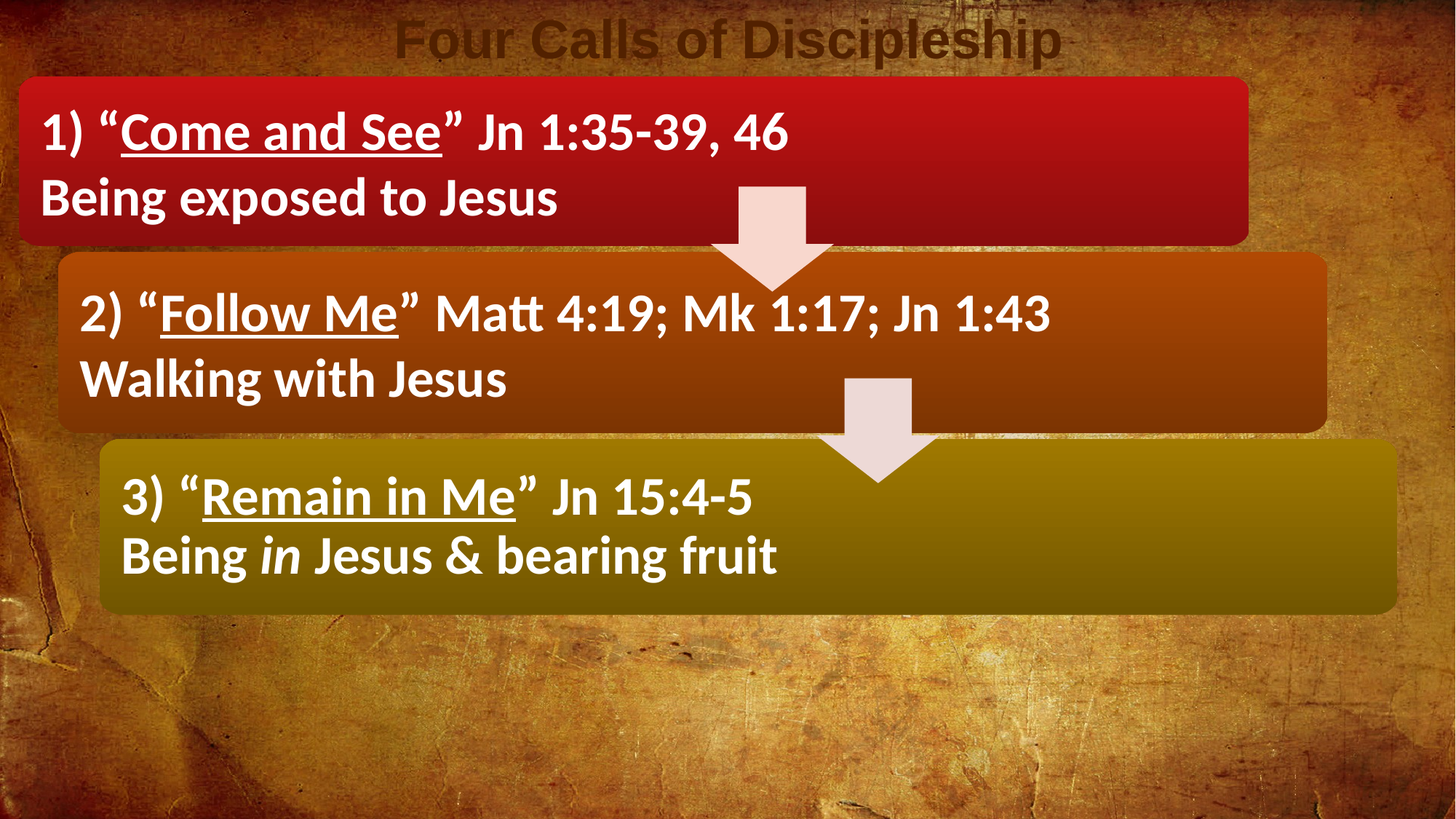

Four Calls of Discipleship
1) “Come and See” Jn 1:35-39, 46
Being exposed to Jesus

2) “Follow Me” Matt 4:19; Mk 1:17; Jn 1:43
Walking with Jesus

3) “Remain in Me” Jn 15:4-5
Being in Jesus & bearing fruit